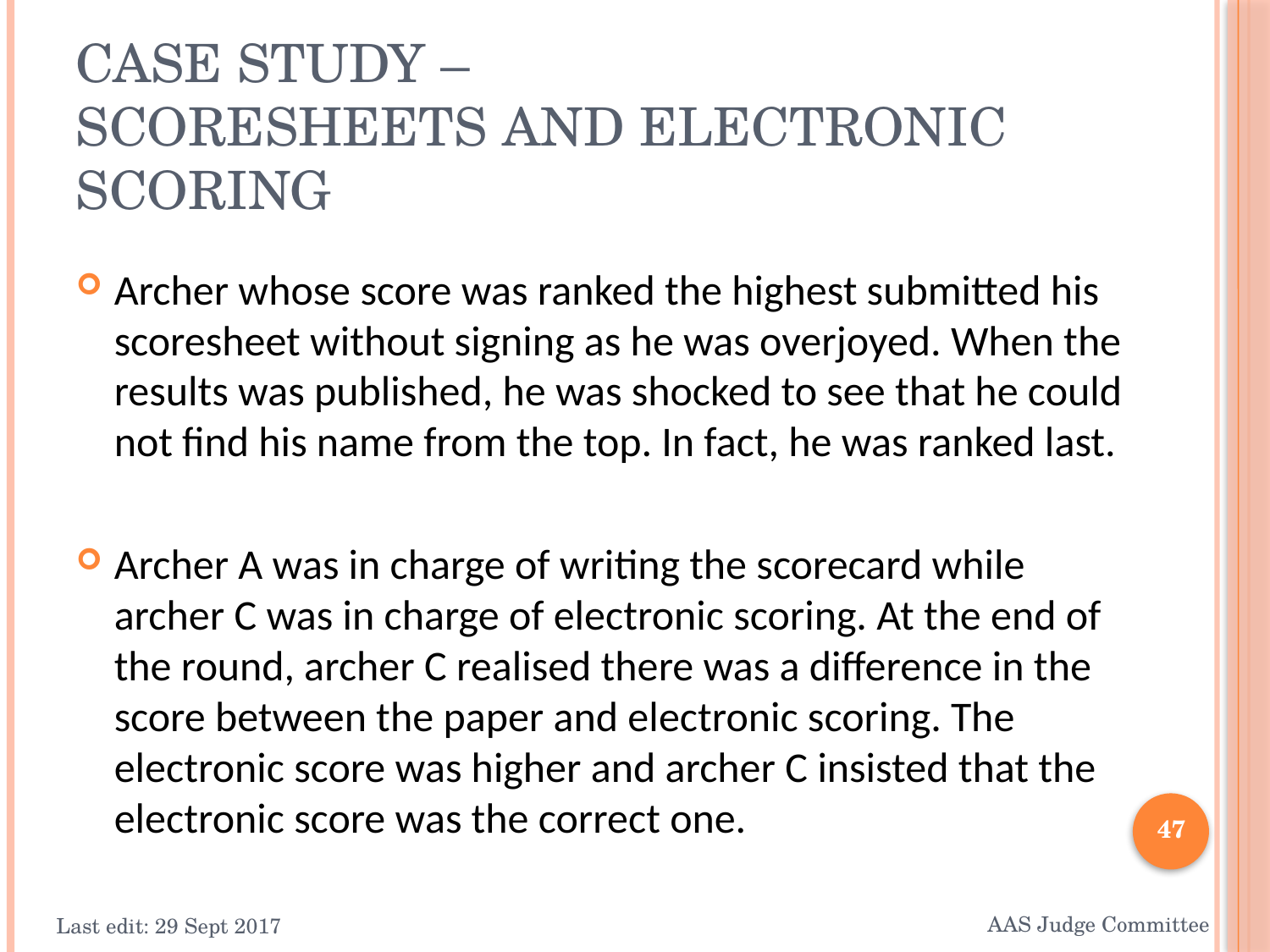

# Case study – Scoresheets and electronic scoring
Archer whose score was ranked the highest submitted his scoresheet without signing as he was overjoyed. When the results was published, he was shocked to see that he could not find his name from the top. In fact, he was ranked last.

Archer A was in charge of writing the scorecard while archer C was in charge of electronic scoring. At the end of the round, archer C realised there was a difference in the score between the paper and electronic scoring. The electronic score was higher and archer C insisted that the electronic score was the correct one.
47
Last edit: 29 Sept 2017
AAS Judge Committee